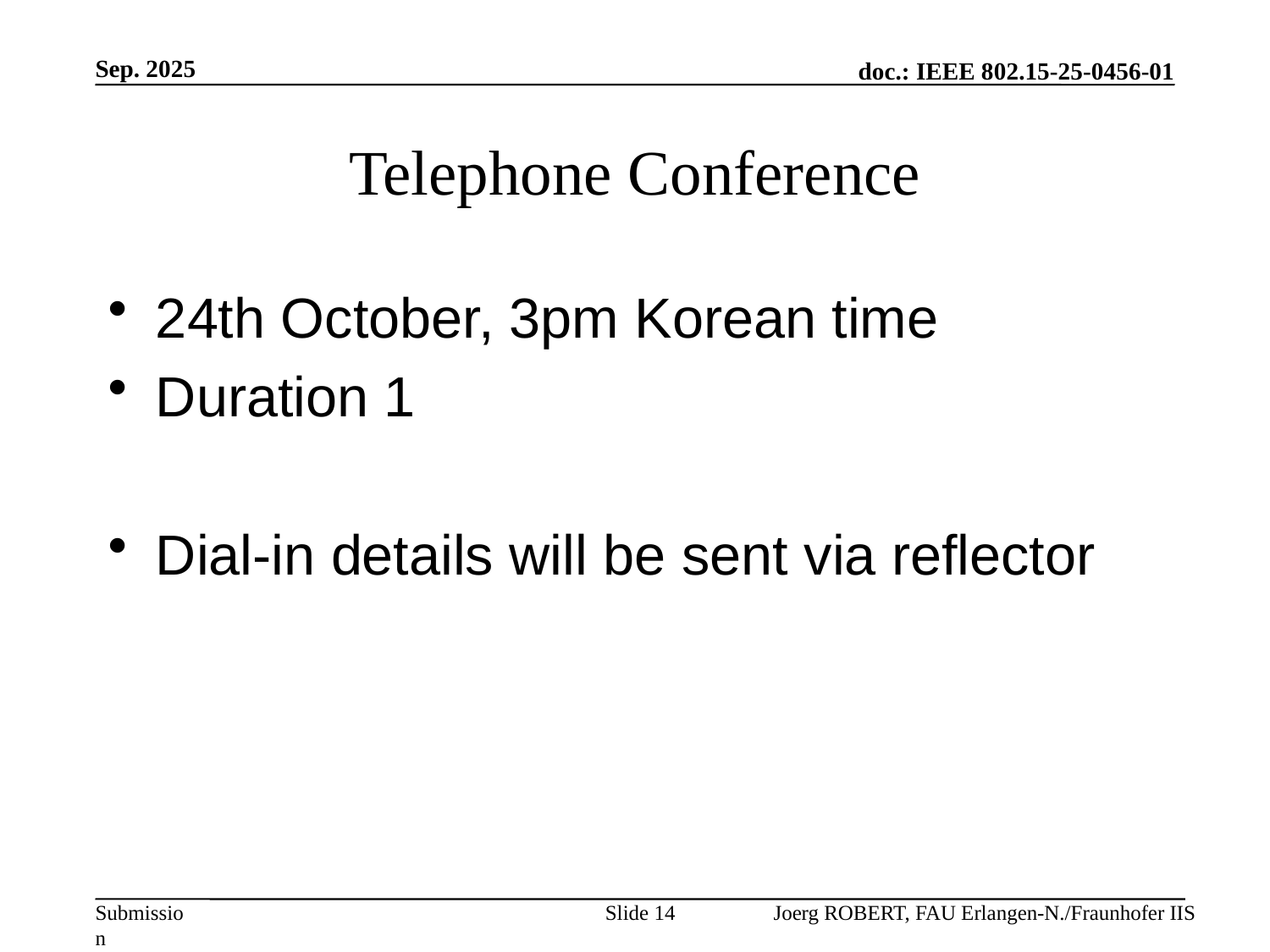

Sep. 2025
# Telephone Conference
24th October, 3pm Korean time
Duration 1

Dial-in details will be sent via reflector

Slide 14
Joerg ROBERT, FAU Erlangen-N./Fraunhofer IIS